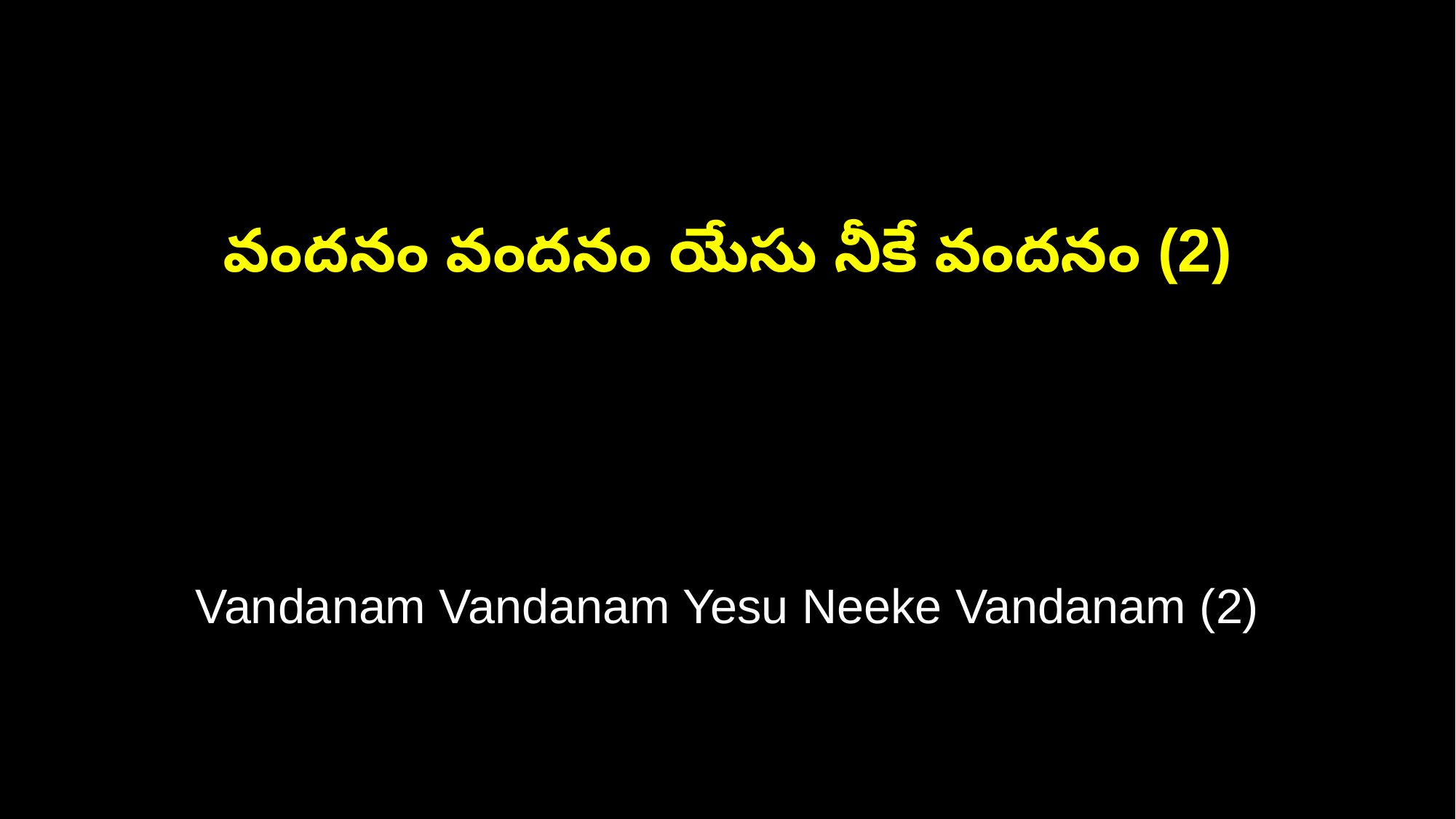

వందనం వందనం యేసు నీకే వందనం (2)
Vandanam Vandanam Yesu Neeke Vandanam (2)